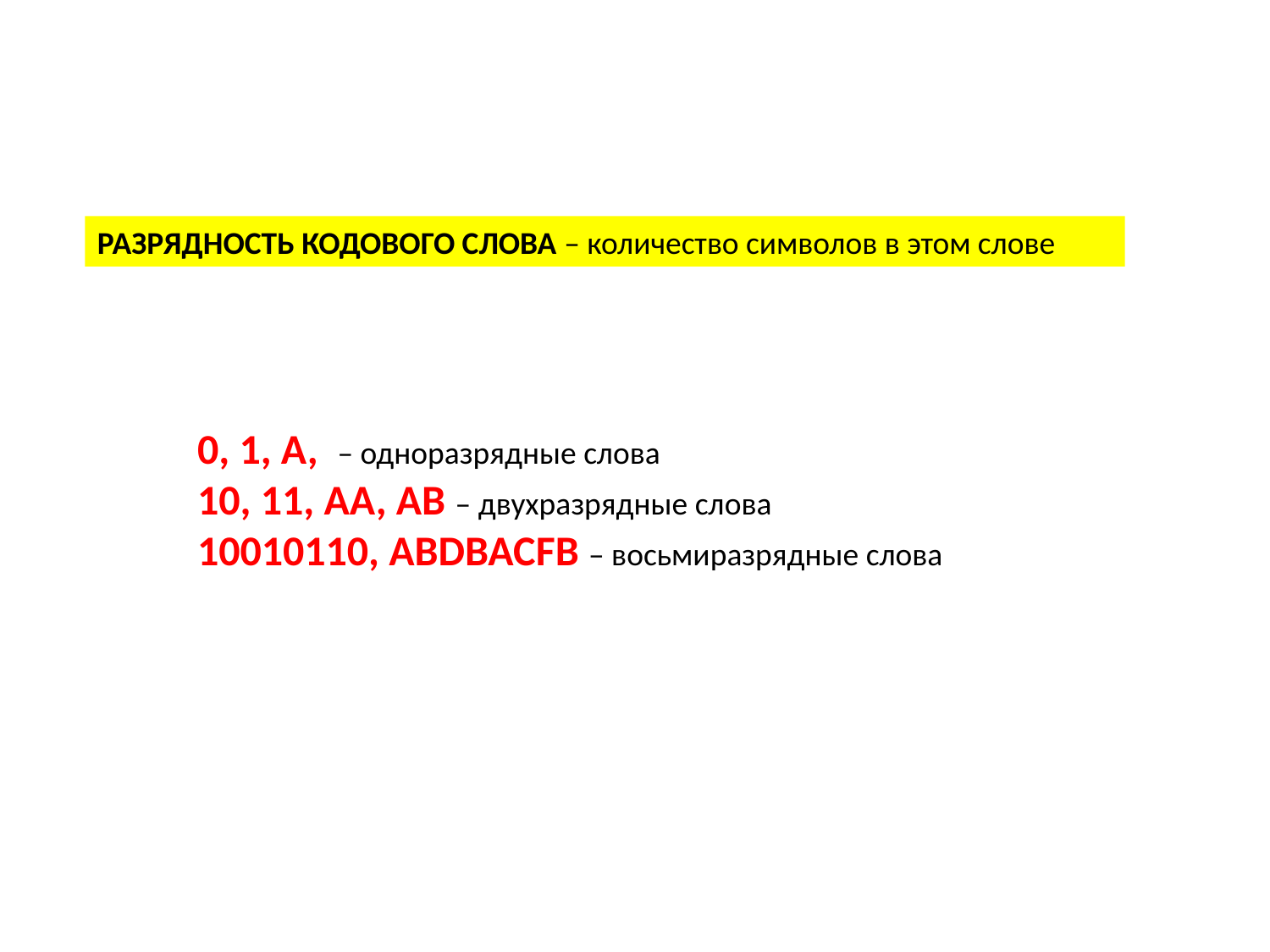

РАЗРЯДНОСТЬ КОДОВОГО СЛОВА – количество символов в этом слове
0, 1, А,  – одноразрядные слова
10, 11, АА, АВ – двухразрядные слова
10010110, ABDBACFB – восьмиразрядные слова